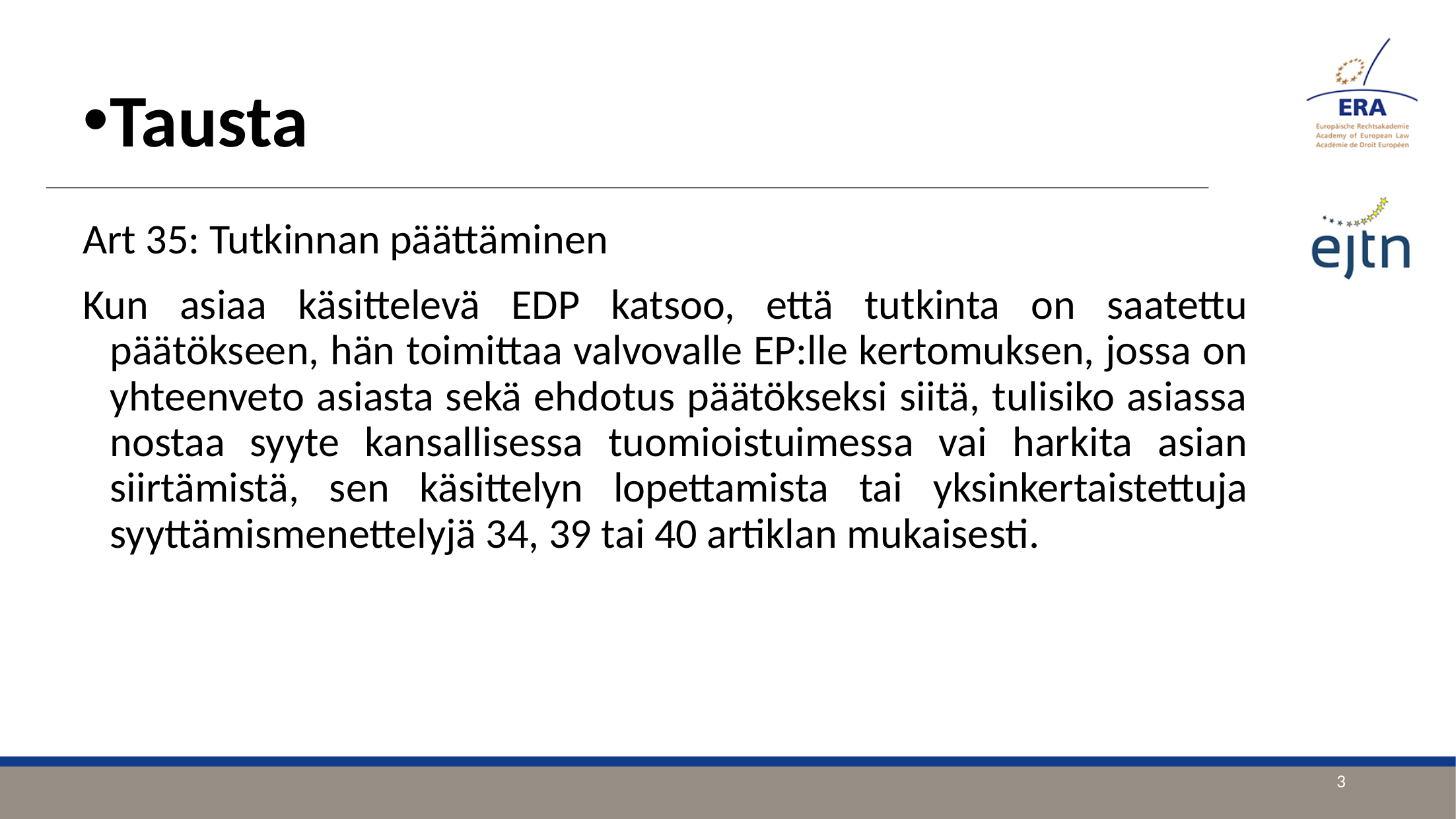

Tausta
Art 35: Tutkinnan päättäminen
Kun asiaa käsittelevä EDP katsoo, että tutkinta on saatettu päätökseen, hän toimittaa valvovalle EP:lle kertomuksen, jossa on yhteenveto asiasta sekä ehdotus päätökseksi siitä, tulisiko asiassa nostaa syyte kansallisessa tuomioistuimessa vai harkita asian siirtämistä, sen käsittelyn lopettamista tai yksinkertaistettuja syyttämismenettelyjä 34, 39 tai 40 artiklan mukaisesti.
3